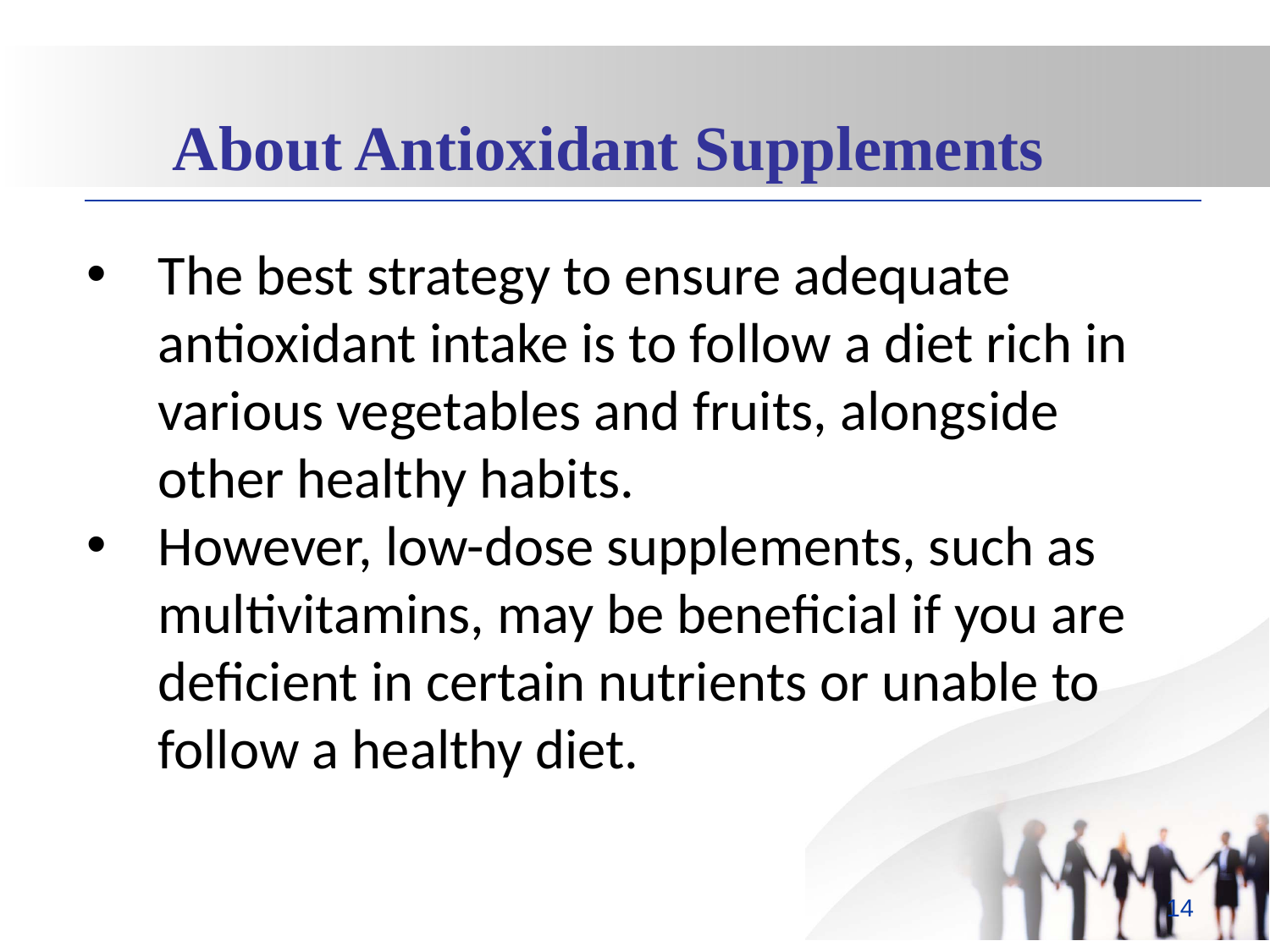

About Antioxidant Supplements

The best strategy to ensure adequate antioxidant intake is to follow a diet rich in various vegetables and fruits, alongside other healthy habits.
However, low-dose supplements, such as multivitamins, may be beneficial if you are deficient in certain nutrients or unable to follow a healthy diet.

14